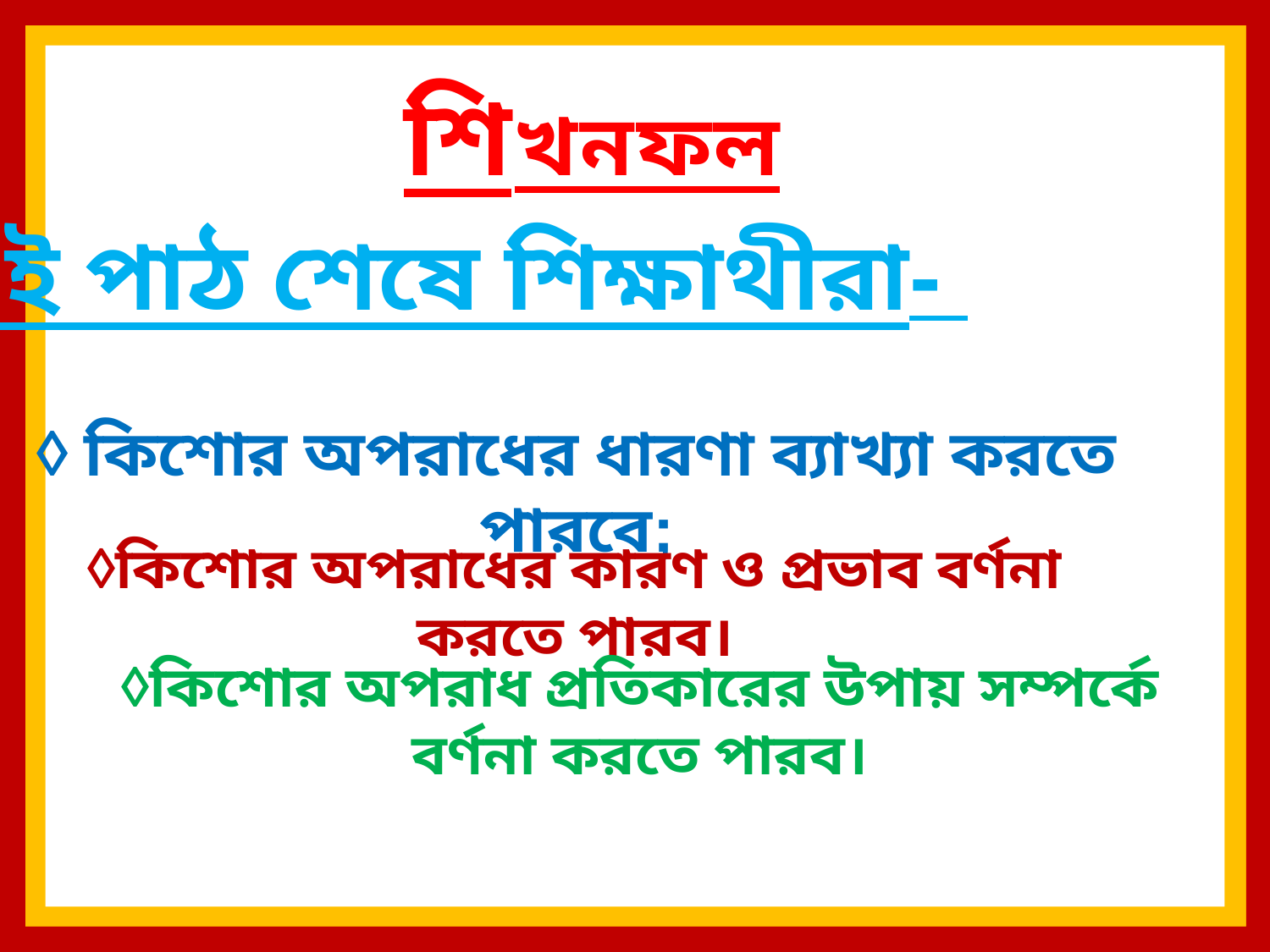

শিখনফল
এই পাঠ শেষে শিক্ষাথীরা-
◊ কিশোর অপরাধের ধারণা ব্যাখ্যা করতে পারবে;
◊কিশোর অপরাধের কারণ ও প্রভাব বর্ণনা করতে পারব।
◊কিশোর অপরাধ প্রতিকারের উপায় সম্পর্কে বর্ণনা করতে পারব।